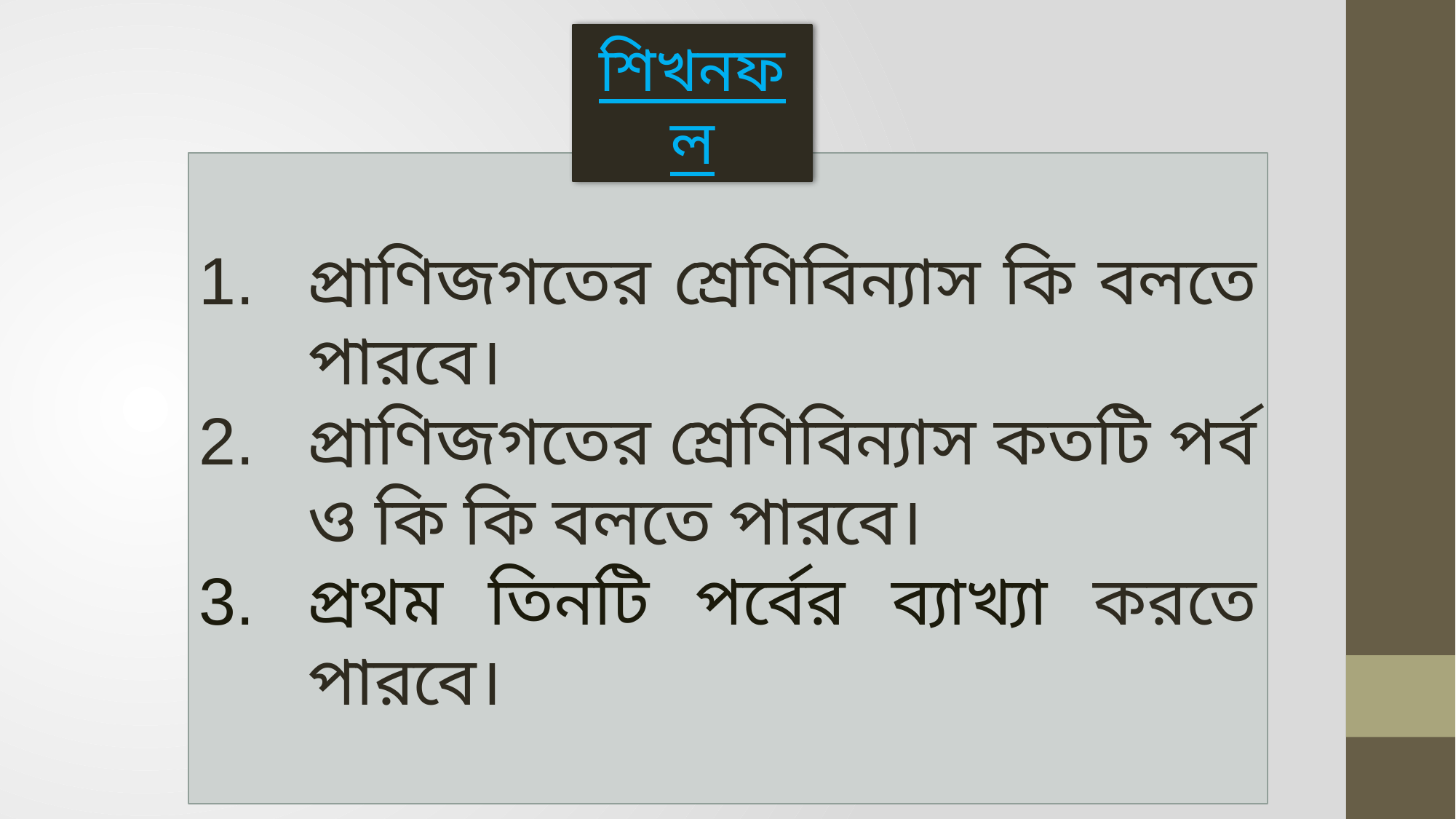

শিখনফল

প্রাণিজগতের শ্রেণিবিন্যাস কি বলতে পারবে।
প্রাণিজগতের শ্রেণিবিন্যাস কতটি পর্ব ও কি কি বলতে পারবে।
প্রথম তিনটি পর্বের ব্যাখ্যা করতে পারবে।